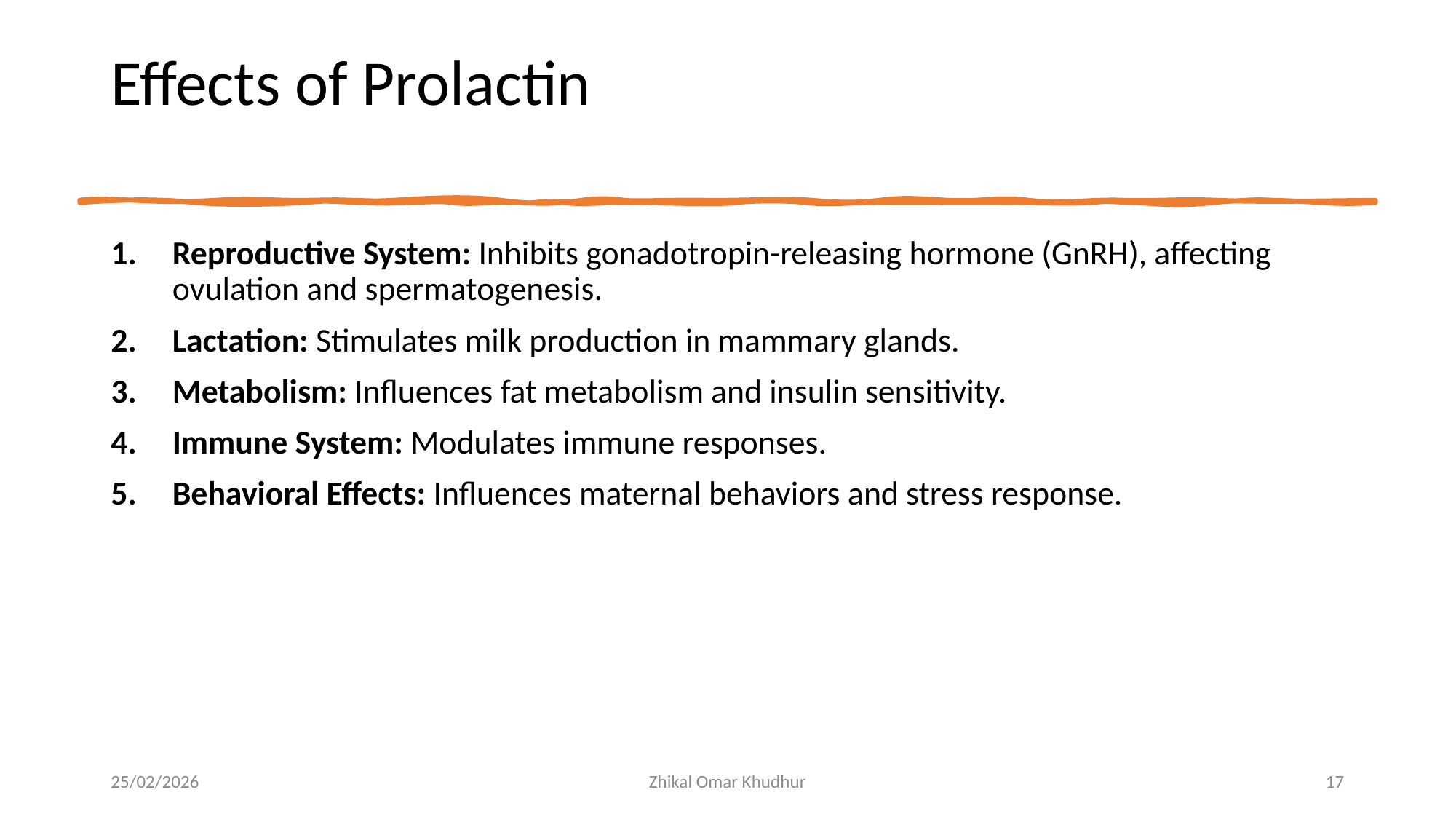

# Effects of Prolactin

Reproductive System: Inhibits gonadotropin-releasing hormone (GnRH), affecting ovulation and spermatogenesis.
Lactation: Stimulates milk production in mammary glands.
Metabolism: Influences fat metabolism and insulin sensitivity.
Immune System: Modulates immune responses.
Behavioral Effects: Influences maternal behaviors and stress response.

25/02/2026
Zhikal Omar Khudhur
17